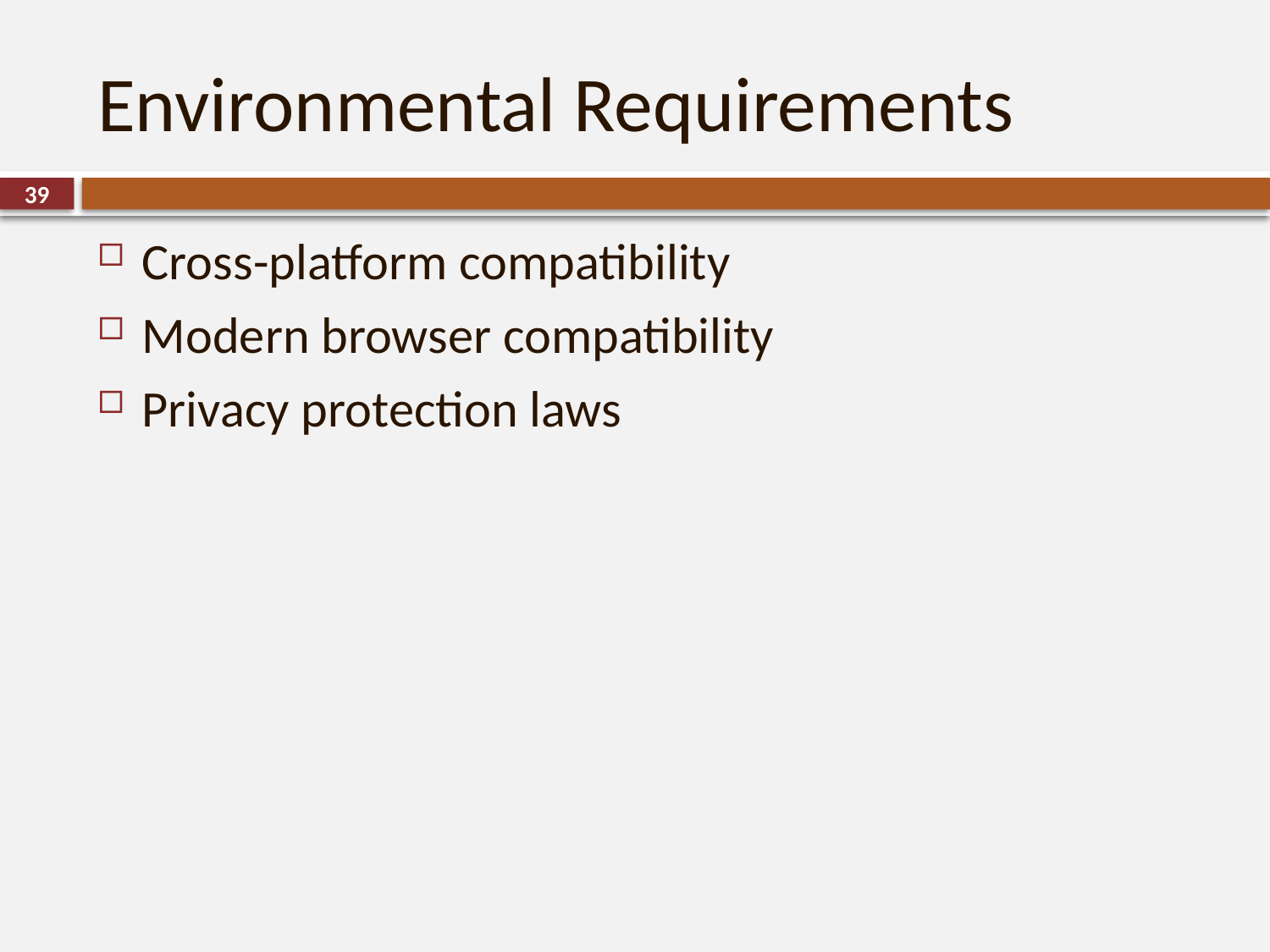

# Environmental Requirements
39
Cross-platform compatibility
Modern browser compatibility
Privacy protection laws